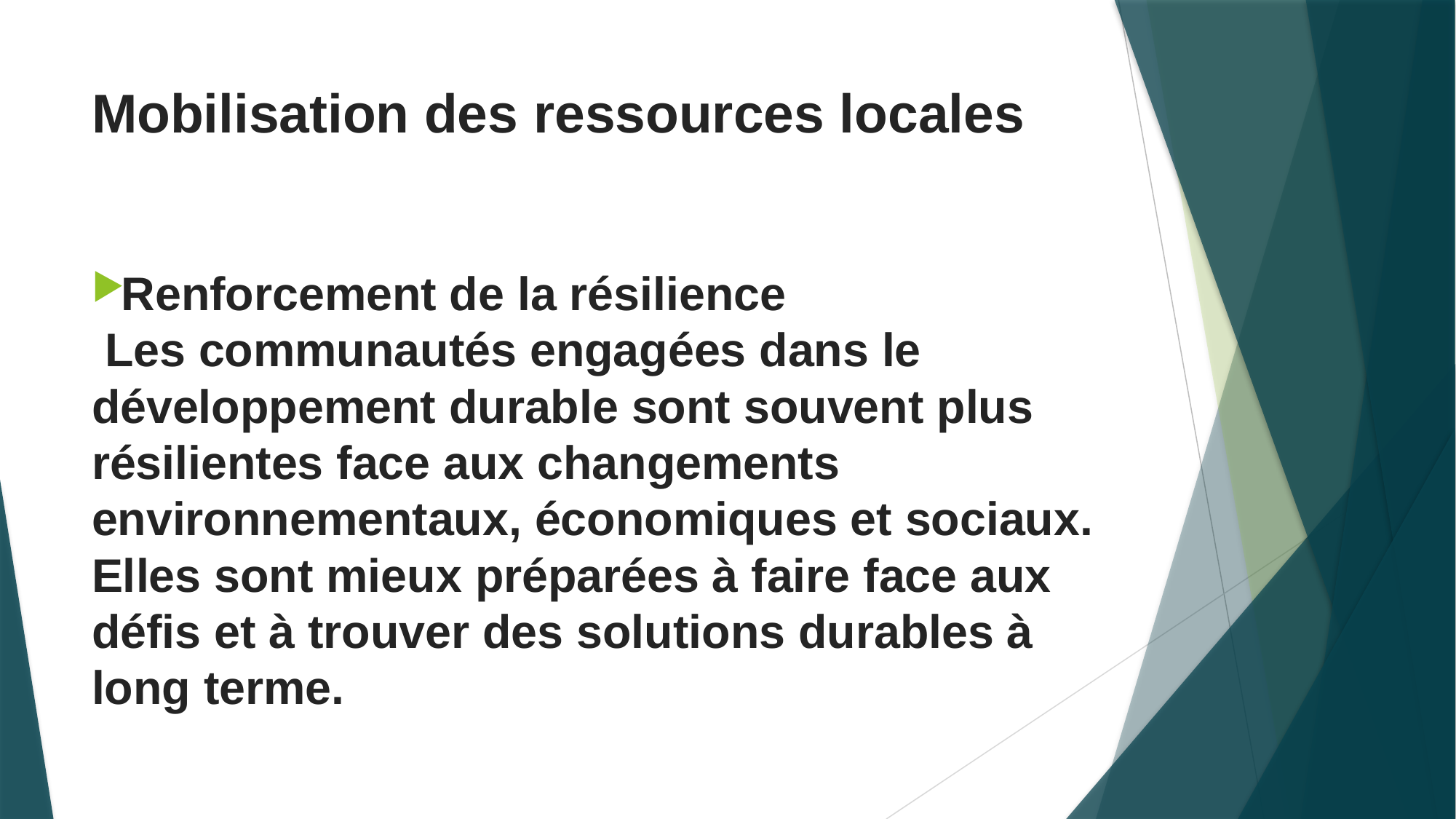

# Mobilisation des ressources locales
Renforcement de la résilience
 Les communautés engagées dans le développement durable sont souvent plus résilientes face aux changements environnementaux, économiques et sociaux. Elles sont mieux préparées à faire face aux défis et à trouver des solutions durables à long terme.